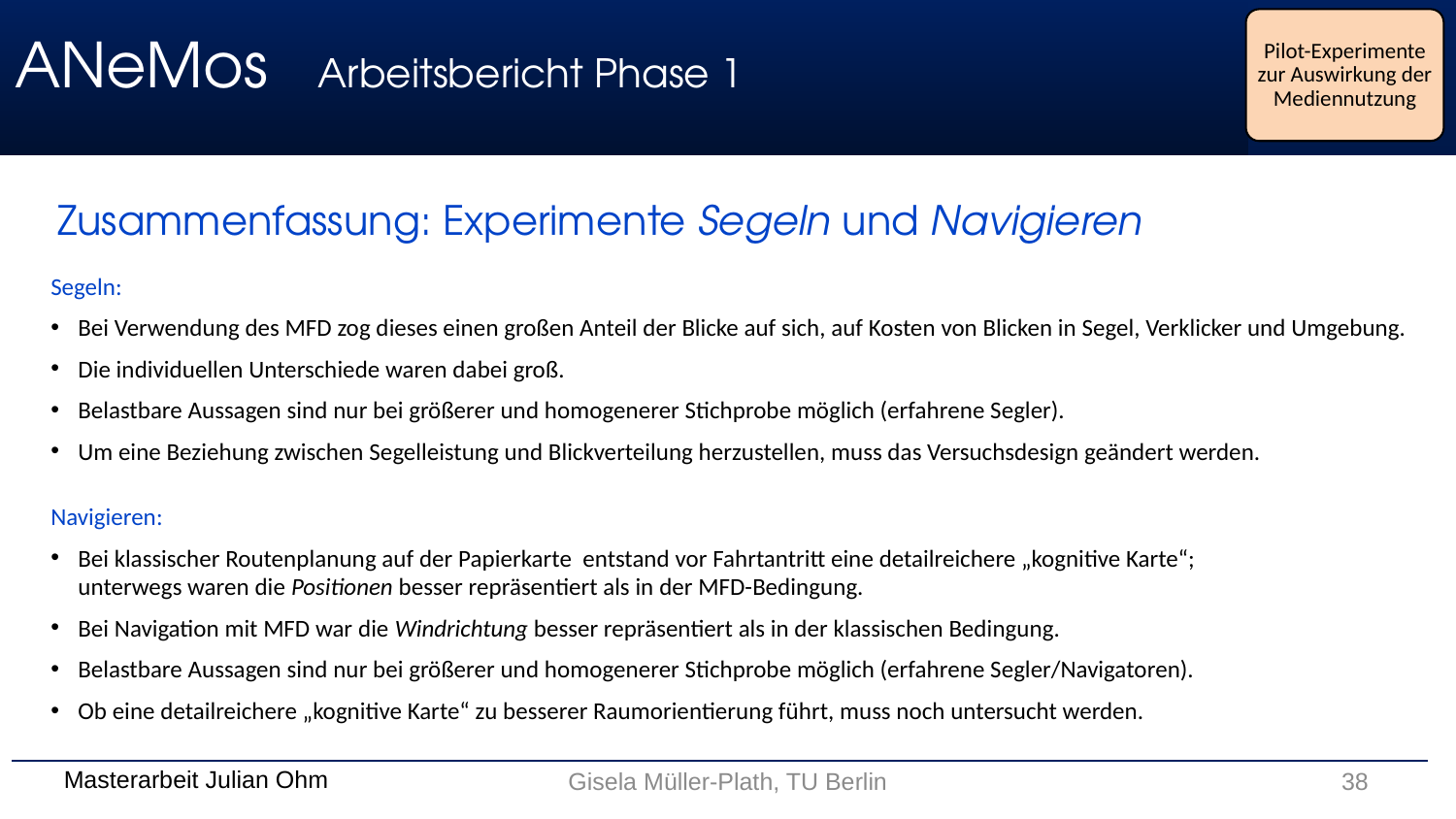

Pilot-Experimente zur Auswirkung der Mediennutzung
ANeMos	   Arbeitsbericht Phase 1
Zusammenfassung: Experimente Segeln und Navigieren
Segeln:
Bei Verwendung des MFD zog dieses einen großen Anteil der Blicke auf sich, auf Kosten von Blicken in Segel, Verklicker und Umgebung.
Die individuellen Unterschiede waren dabei groß.
Belastbare Aussagen sind nur bei größerer und homogenerer Stichprobe möglich (erfahrene Segler).
Um eine Beziehung zwischen Segelleistung und Blickverteilung herzustellen, muss das Versuchsdesign geändert werden.
Navigieren:
Bei klassischer Routenplanung auf der Papierkarte  entstand vor Fahrtantritt eine detailreichere „kognitive Karte“;
unterwegs waren die Positionen besser repräsentiert als in der MFD-Bedingung.
Bei Navigation mit MFD war die Windrichtung besser repräsentiert als in der klassischen Bedingung.
Belastbare Aussagen sind nur bei größerer und homogenerer Stichprobe möglich (erfahrene Segler/Navigatoren).
Ob eine detailreichere „kognitive Karte“ zu besserer Raumorientierung führt, muss noch untersucht werden.
Masterarbeit Julian Ohm
Gisela Müller-Plath, TU Berlin
38